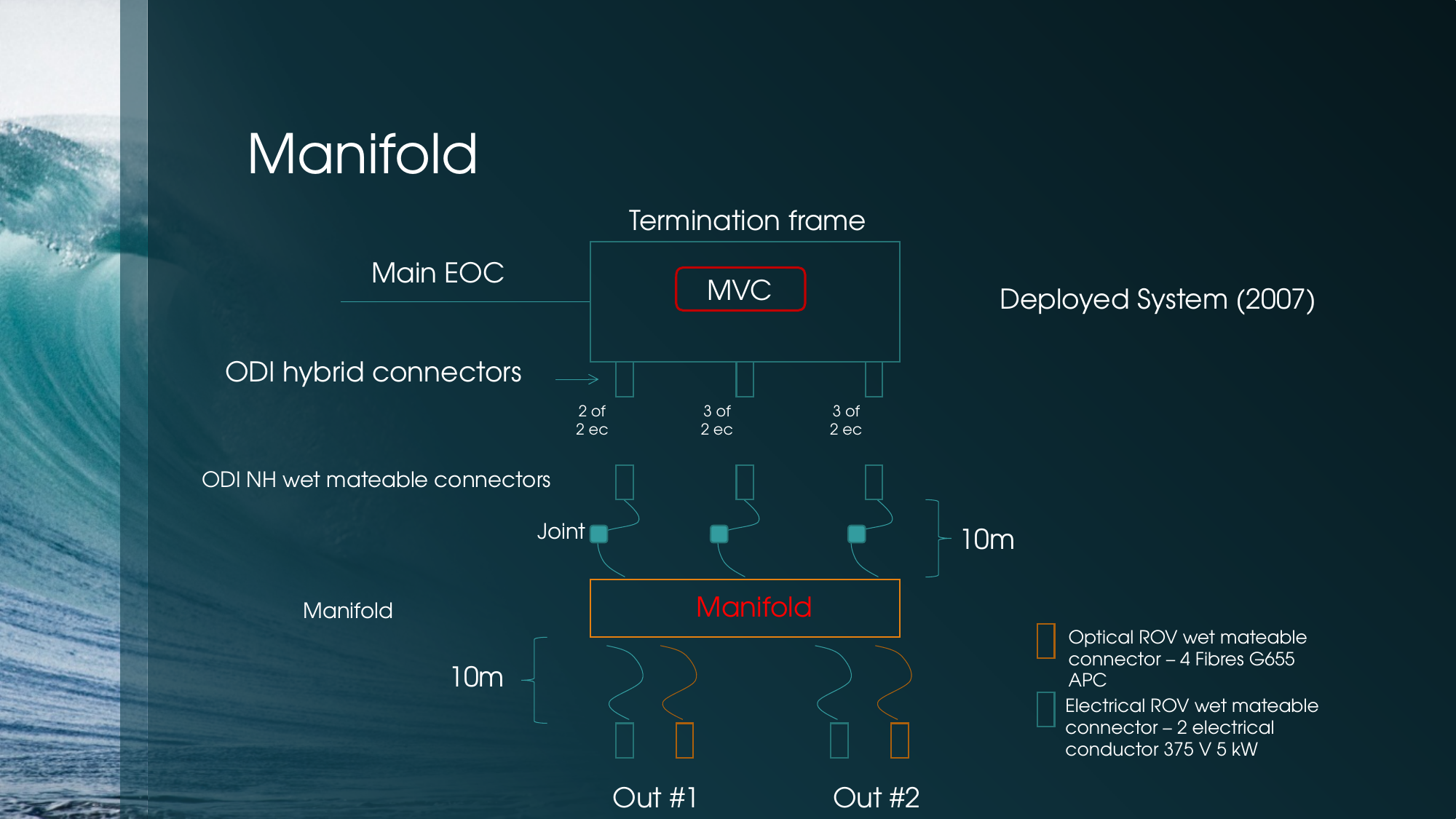

# Manifold
Termination frame

Main EOC

MVC
Deployed System (2007)
ODI hybrid connectors

2 of
2 ec
3 of
2 ec
3 of
2 ec
ODI NH wet mateable connectors

Joint
10m

Manifold
Manifold
Optical ROV wet mateable connector – 4 Fibres G655 APC

10m
Electrical ROV wet mateable connector – 2 electrical conductor 375 V 5 kW

Out #1
Out #2